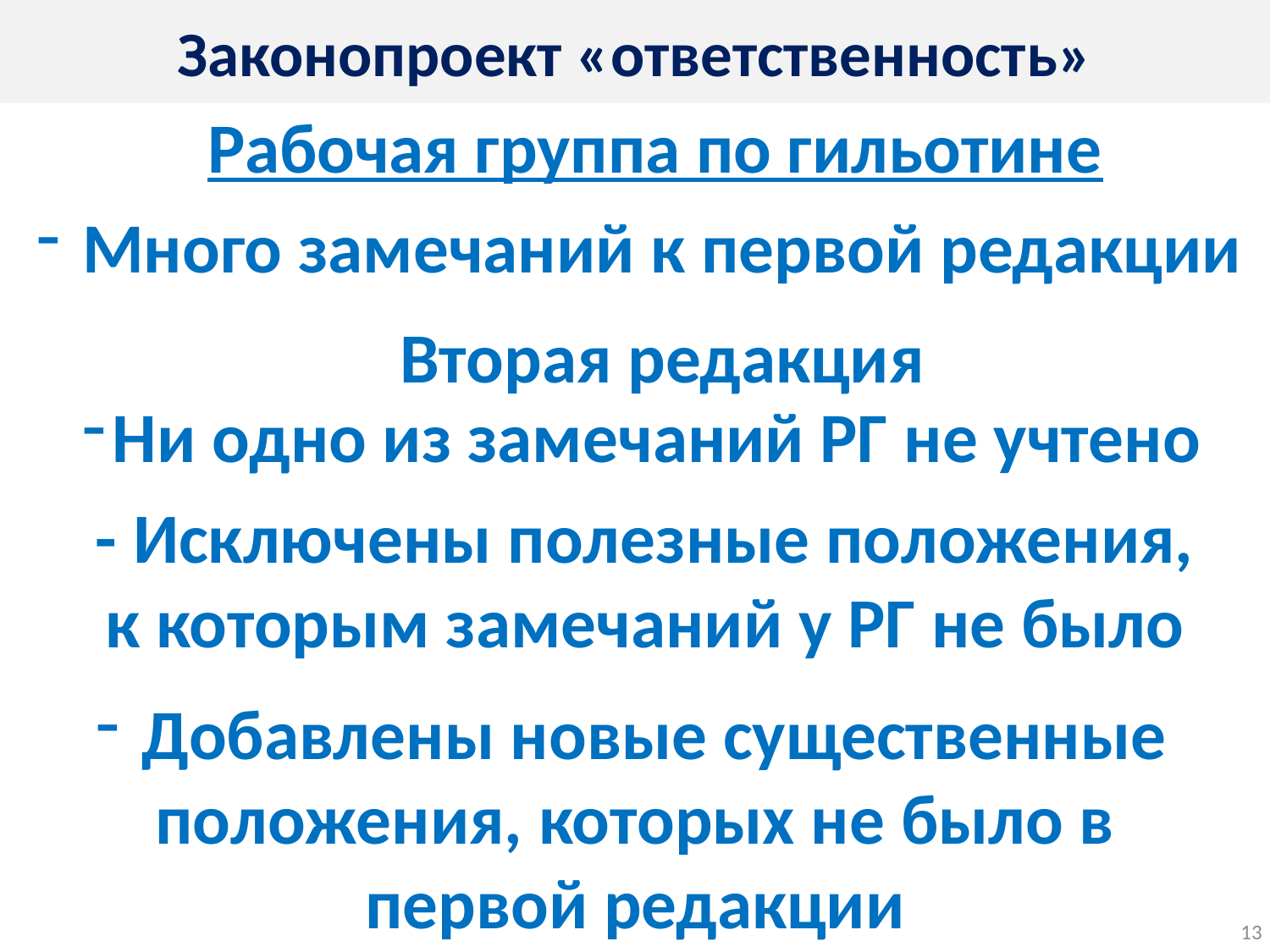

Законопроект «ответственность»
Рабочая группа по гильотине
 Много замечаний к первой редакции
Вторая редакция
Ни одно из замечаний РГ не учтено
- Исключены полезные положения, к которым замечаний у РГ не было
 Добавлены новые существенные положения, которых не было в первой редакции
13